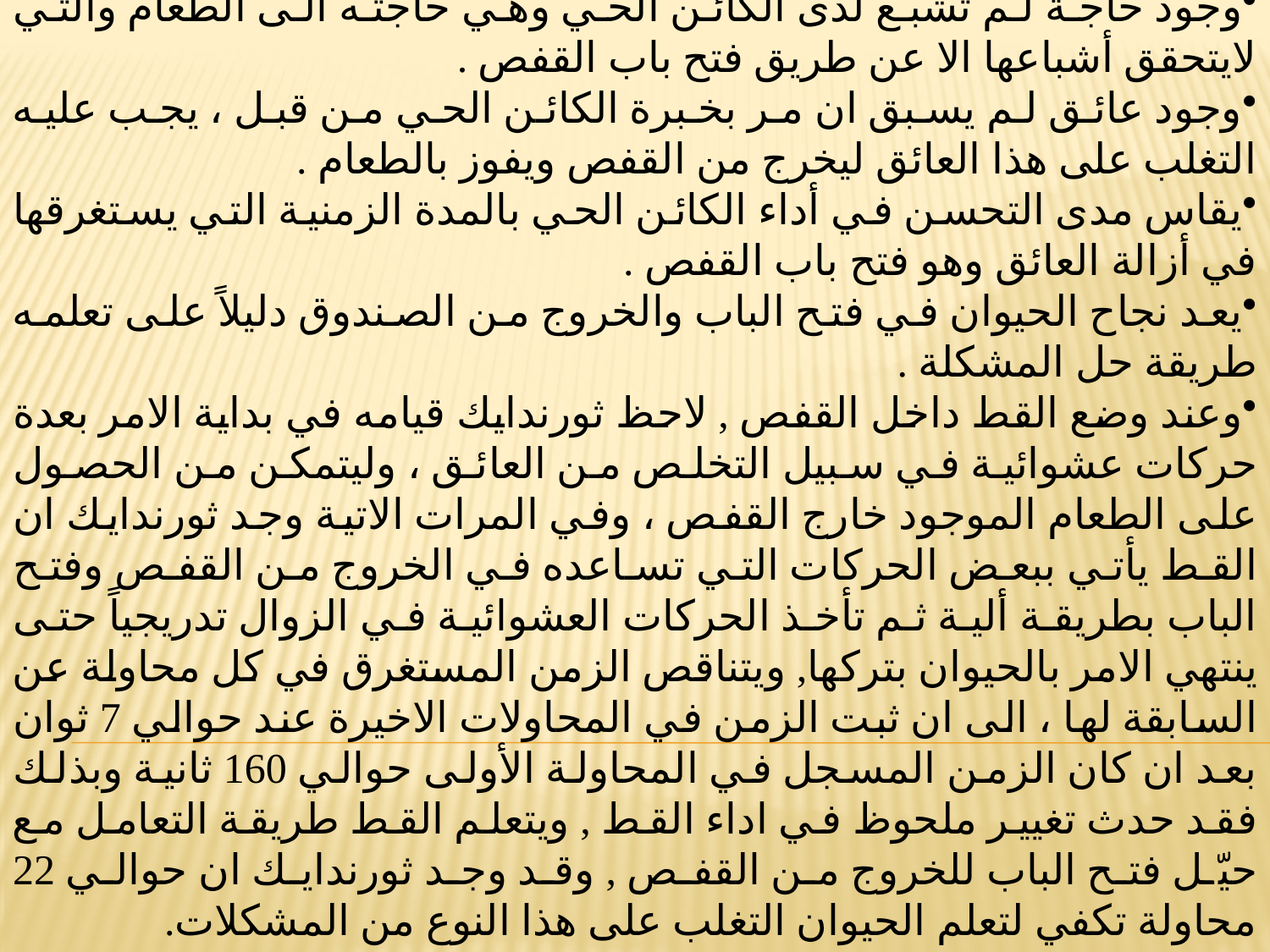

وجود حاجة لم تشبع لدى الكائن الحي وهي حاجته الى الطعام والتي لايتحقق أشباعها الا عن طريق فتح باب القفص .
وجود عائق لم يسبق ان مر بخبرة الكائن الحي من قبل ، يجب عليه التغلب على هذا العائق ليخرج من القفص ويفوز بالطعام .
يقاس مدى التحسن في أداء الكائن الحي بالمدة الزمنية التي يستغرقها في أزالة العائق وهو فتح باب القفص .
يعد نجاح الحيوان في فتح الباب والخروج من الصندوق دليلاً على تعلمه طريقة حل المشكلة .
وعند وضع القط داخل القفص , لاحظ ثورندايك قيامه في بداية الامر بعدة حركات عشوائية في سبيل التخلص من العائق ، وليتمكن من الحصول على الطعام الموجود خارج القفص ، وفي المرات الاتية وجد ثورندايك ان القط يأتي ببعض الحركات التي تساعده في الخروج من القفص وفتح الباب بطريقة ألية ثم تأخذ الحركات العشوائية في الزوال تدريجياً حتى ينتهي الامر بالحيوان بتركها, ويتناقص الزمن المستغرق في كل محاولة عن السابقة لها ، الى ان ثبت الزمن في المحاولات الاخيرة عند حوالي 7 ثوان بعد ان كان الزمن المسجل في المحاولة الأولى حوالي 160 ثانية وبذلك فقد حدث تغيير ملحوظ في اداء القط , ويتعلم القط طريقة التعامل مع حيّل فتح الباب للخروج من القفص , وقد وجد ثورندايك ان حوالي 22 محاولة تكفي لتعلم الحيوان التغلب على هذا النوع من المشكلات.